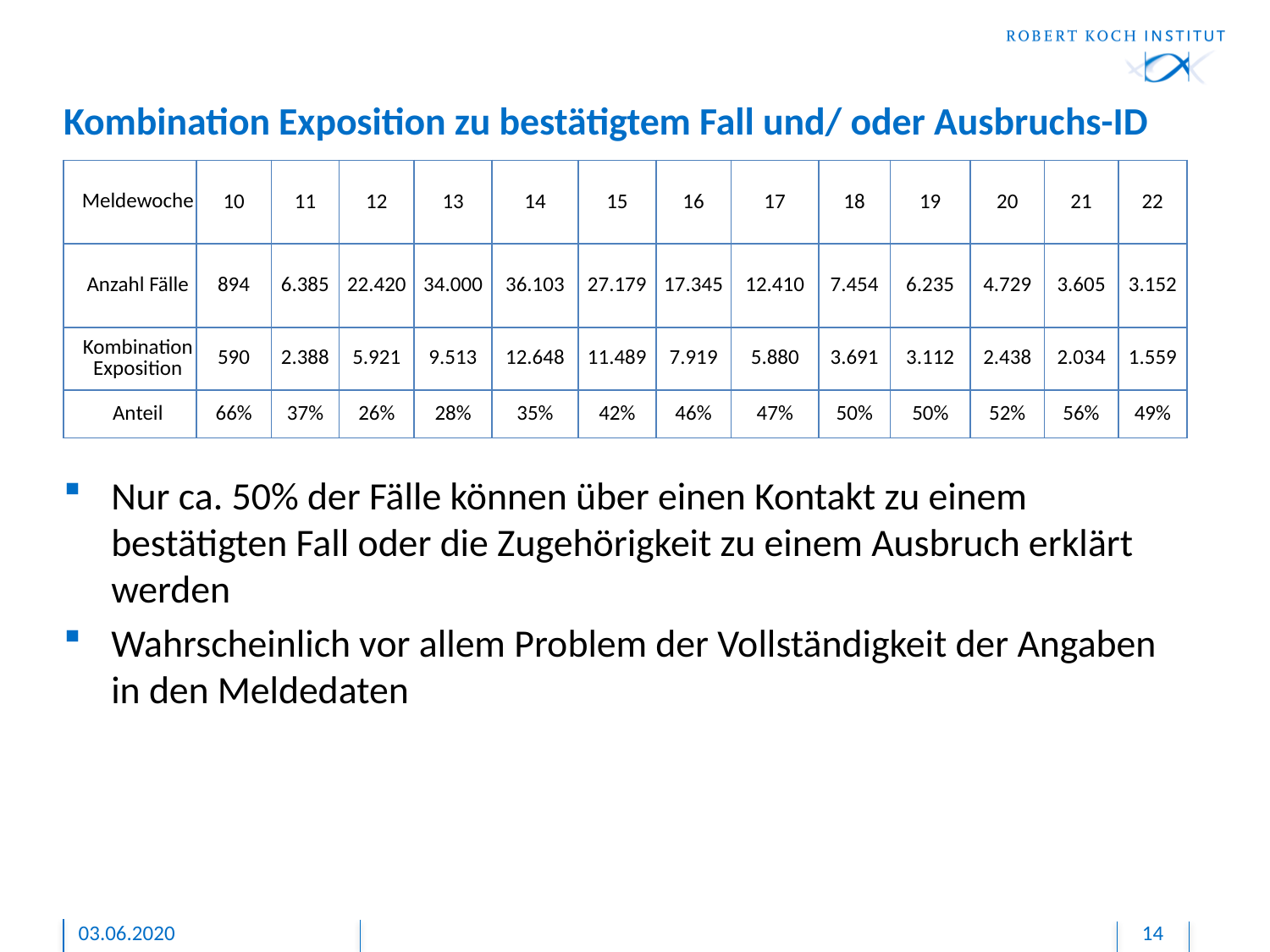

# Kombination Exposition zu bestätigtem Fall und/ oder Ausbruchs-ID
| Meldewoche | 10 | 11 | 12 | 13 | 14 | 15 | 16 | 17 | 18 | 19 | 20 | 21 | 22 |
| --- | --- | --- | --- | --- | --- | --- | --- | --- | --- | --- | --- | --- | --- |
| Anzahl Fälle | 894 | 6.385 | 22.420 | 34.000 | 36.103 | 27.179 | 17.345 | 12.410 | 7.454 | 6.235 | 4.729 | 3.605 | 3.152 |
| Kombination Exposition | 590 | 2.388 | 5.921 | 9.513 | 12.648 | 11.489 | 7.919 | 5.880 | 3.691 | 3.112 | 2.438 | 2.034 | 1.559 |
| Anteil | 66% | 37% | 26% | 28% | 35% | 42% | 46% | 47% | 50% | 50% | 52% | 56% | 49% |
Nur ca. 50% der Fälle können über einen Kontakt zu einem bestätigten Fall oder die Zugehörigkeit zu einem Ausbruch erklärt werden
Wahrscheinlich vor allem Problem der Vollständigkeit der Angaben in den Meldedaten

03.06.2020

14